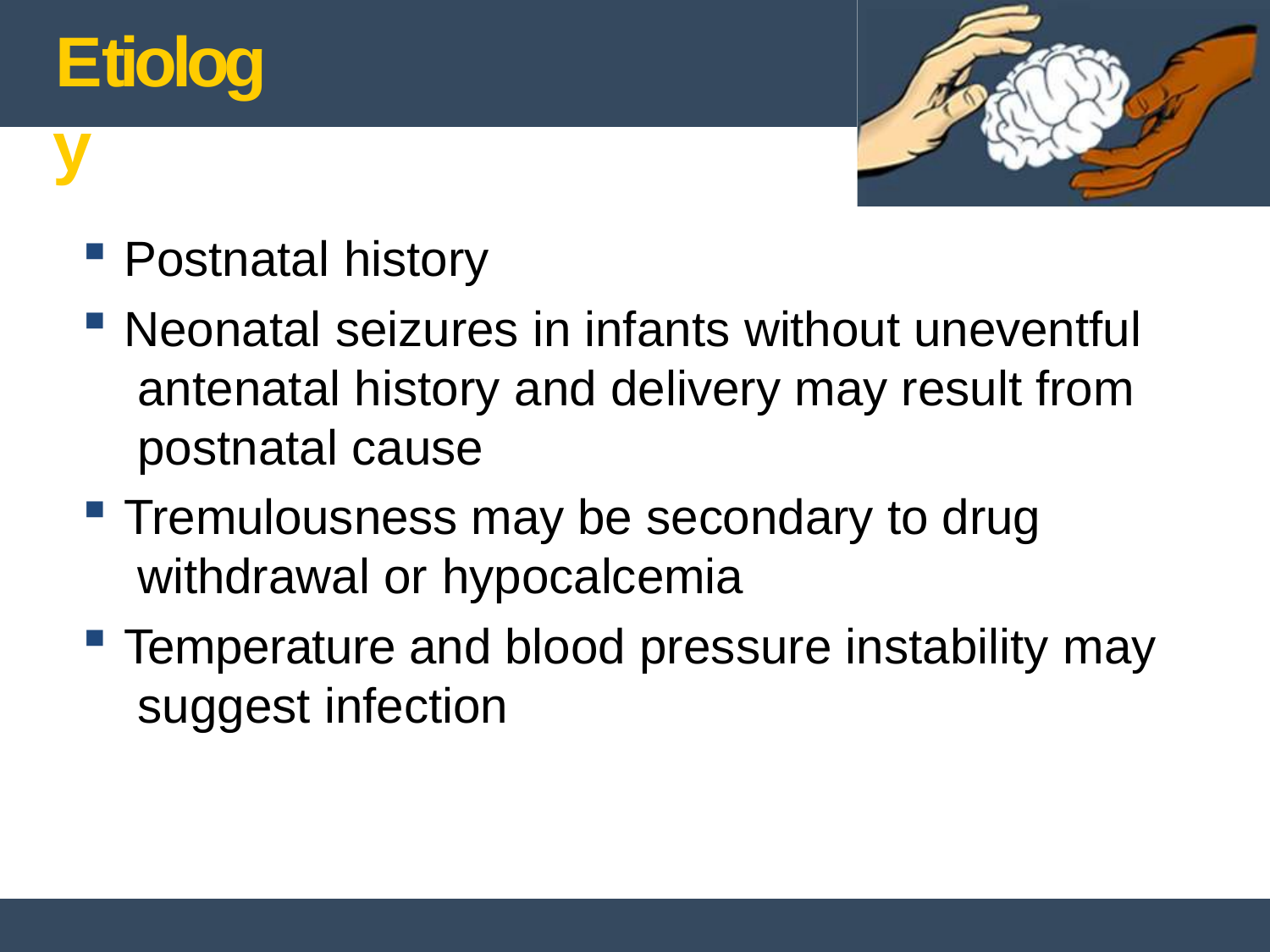

# Etiology
Postnatal history
Neonatal seizures in infants without uneventful  antenatal history and delivery may result from  postnatal cause
Tremulousness may be secondary to drug  withdrawal or hypocalcemia
Temperature and blood pressure instability may  suggest infection